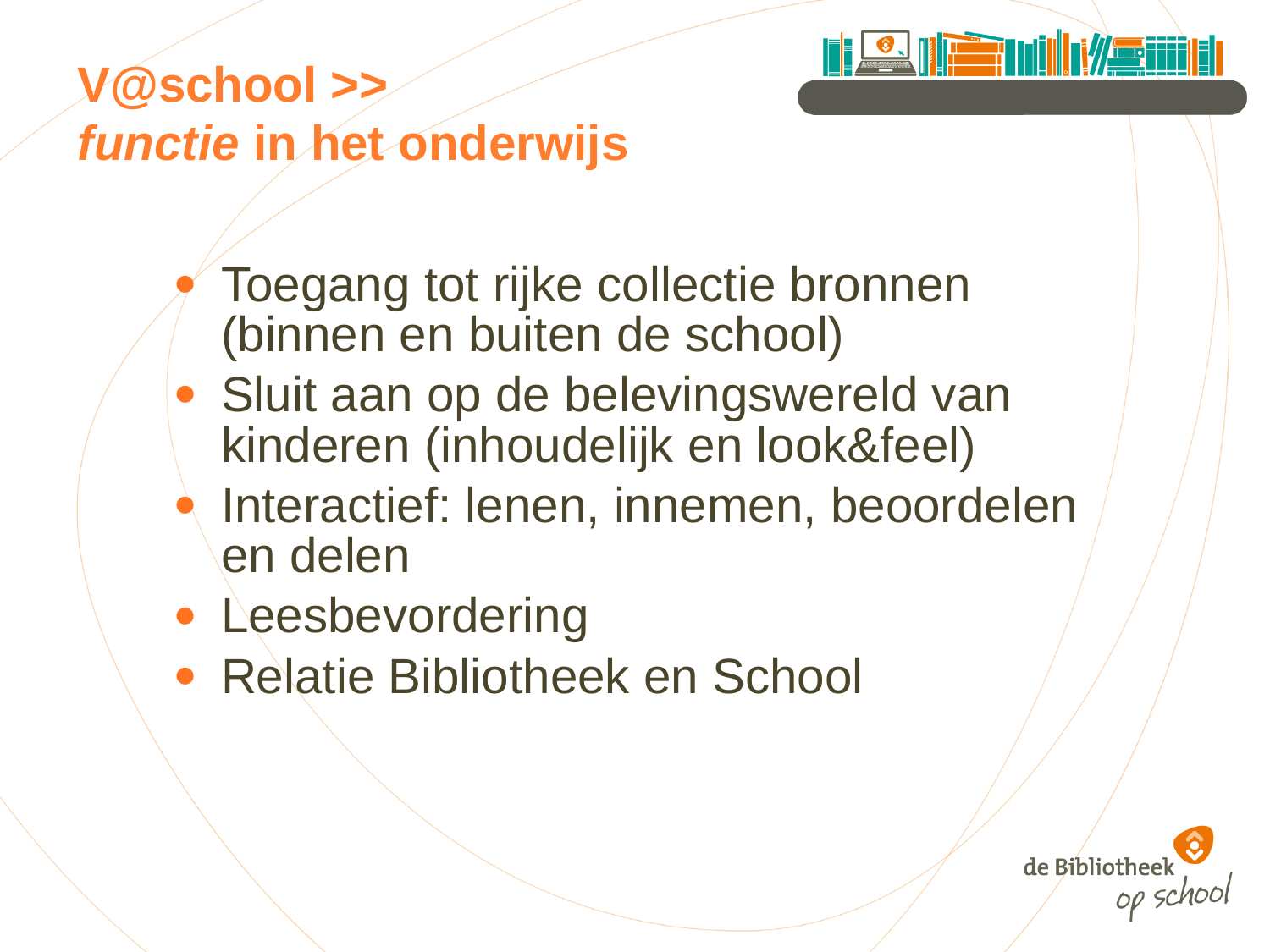

# V@school >> functie in het onderwijs
Toegang tot rijke collectie bronnen (binnen en buiten de school)
Sluit aan op de belevingswereld van kinderen (inhoudelijk en look&feel)
Interactief: lenen, innemen, beoordelen en delen
Leesbevordering
Relatie Bibliotheek en School